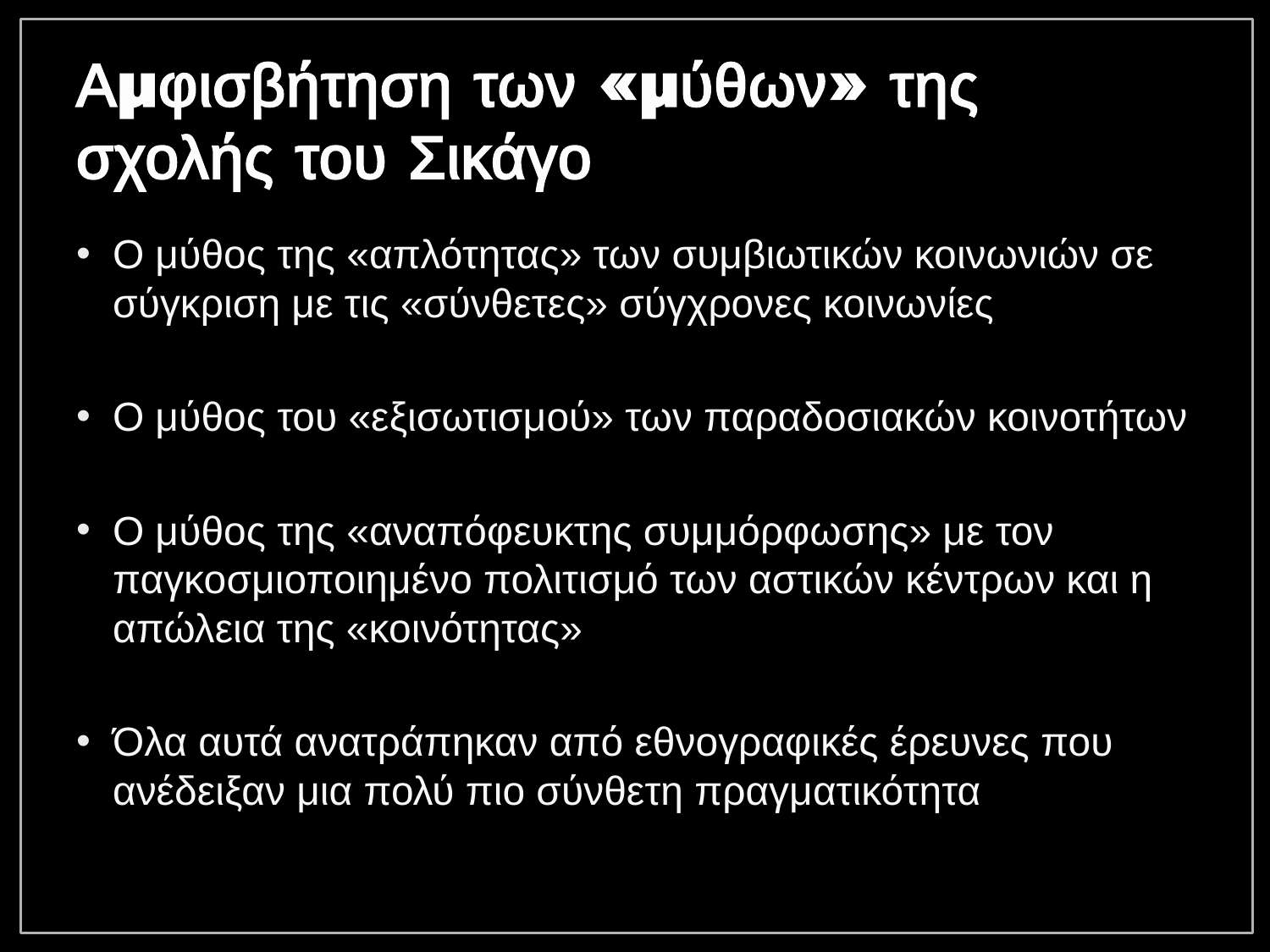

# Αμφισβήτηση των «μύθων» της σχολής του Σικάγο
Ο μύθος της «απλότητας» των συμβιωτικών κοινωνιών σε σύγκριση με τις «σύνθετες» σύγχρονες κοινωνίες

Ο μύθος του «εξισωτισμού» των παραδοσιακών κοινοτήτων

Ο μύθος της «αναπόφευκτης συμμόρφωσης» με τον παγκοσμιοποιημένο πολιτισμό των αστικών κέντρων και η απώλεια της «κοινότητας»

Όλα αυτά ανατράπηκαν από εθνογραφικές έρευνες που ανέδειξαν μια πολύ πιο σύνθετη πραγματικότητα